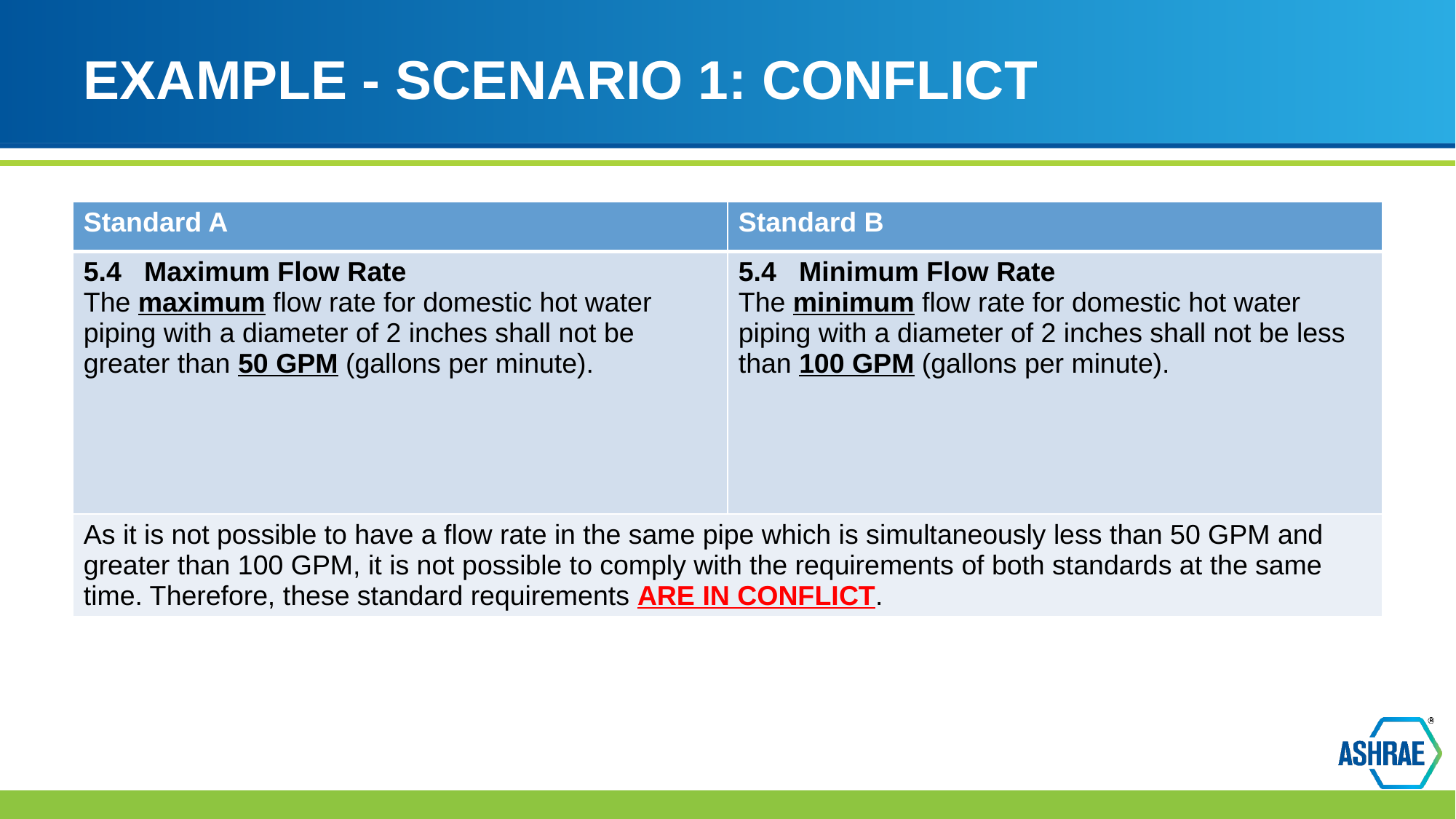

# EXAMPLE - SCENARIO 1: CONFLICT
| Standard A | Standard B |
| --- | --- |
| 5.4 Maximum Flow Rate The maximum flow rate for domestic hot water piping with a diameter of 2 inches shall not be greater than 50 GPM (gallons per minute). | 5.4 Minimum Flow Rate The minimum flow rate for domestic hot water piping with a diameter of 2 inches shall not be less than 100 GPM (gallons per minute). |
| As it is not possible to have a flow rate in the same pipe which is simultaneously less than 50 GPM and greater than 100 GPM, it is not possible to comply with the requirements of both standards at the same time. Therefore, these standard requirements ARE IN CONFLICT. |  |